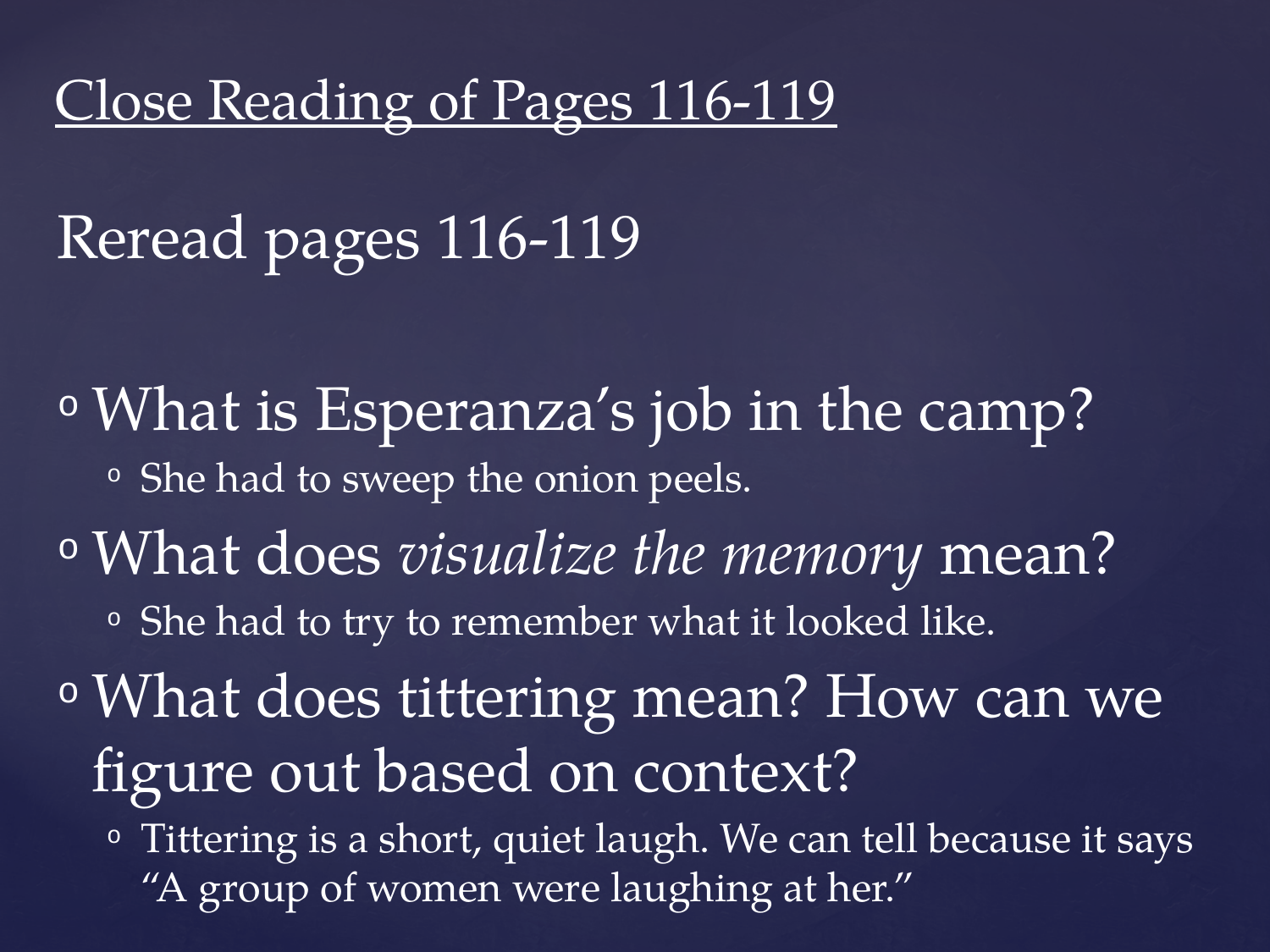

# Close Reading of Pages 116-119
Reread pages 116-119

What is Esperanza’s job in the camp?
She had to sweep the onion peels.
What does visualize the memory mean?
She had to try to remember what it looked like.
What does tittering mean? How can we figure out based on context?
Tittering is a short, quiet laugh. We can tell because it says “A group of women were laughing at her.”